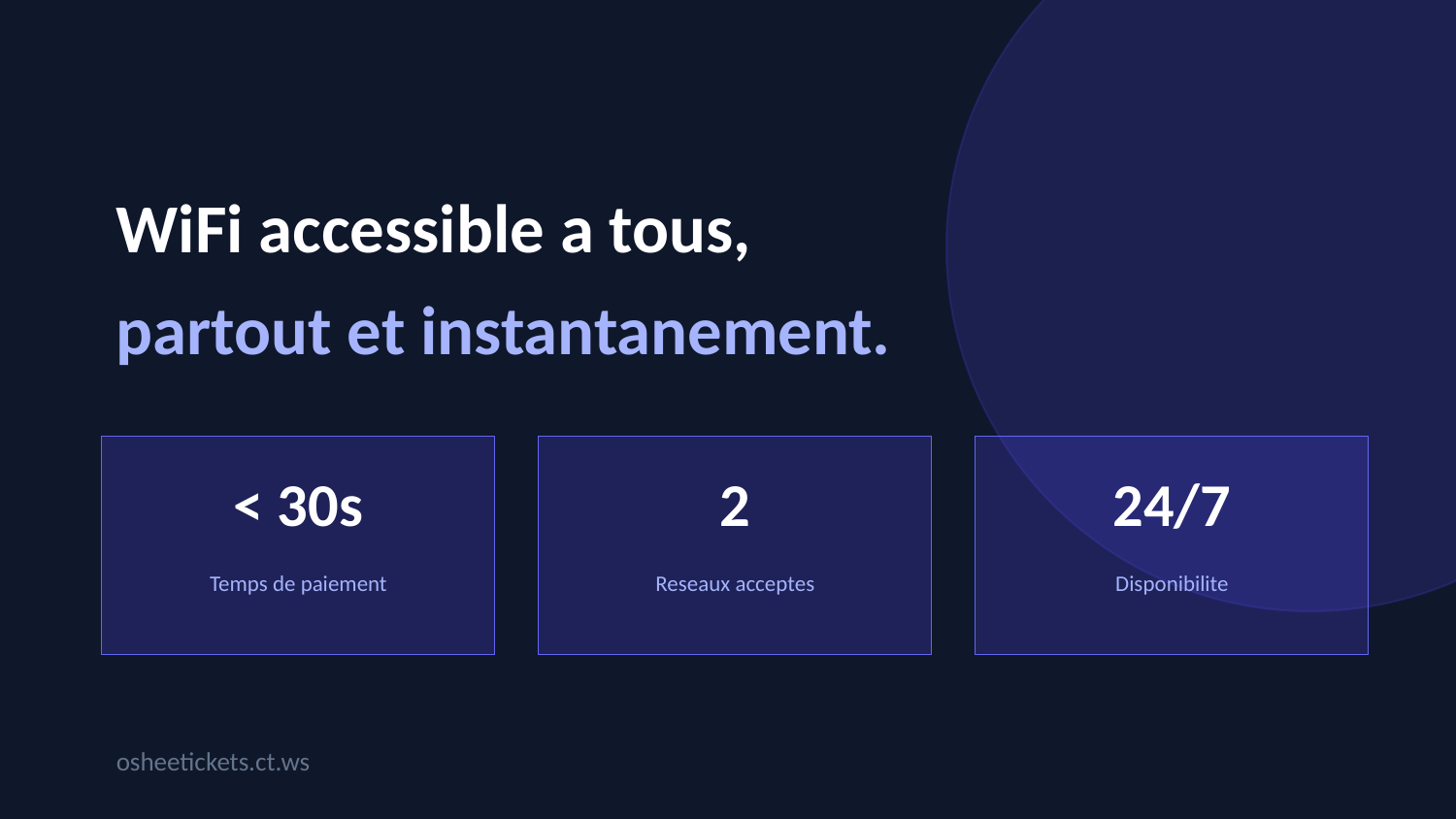

WiFi accessible a tous,
partout et instantanement.

< 30s
2
24/7
Temps de paiement
Reseaux acceptes
Disponibilite
osheetickets.ct.ws